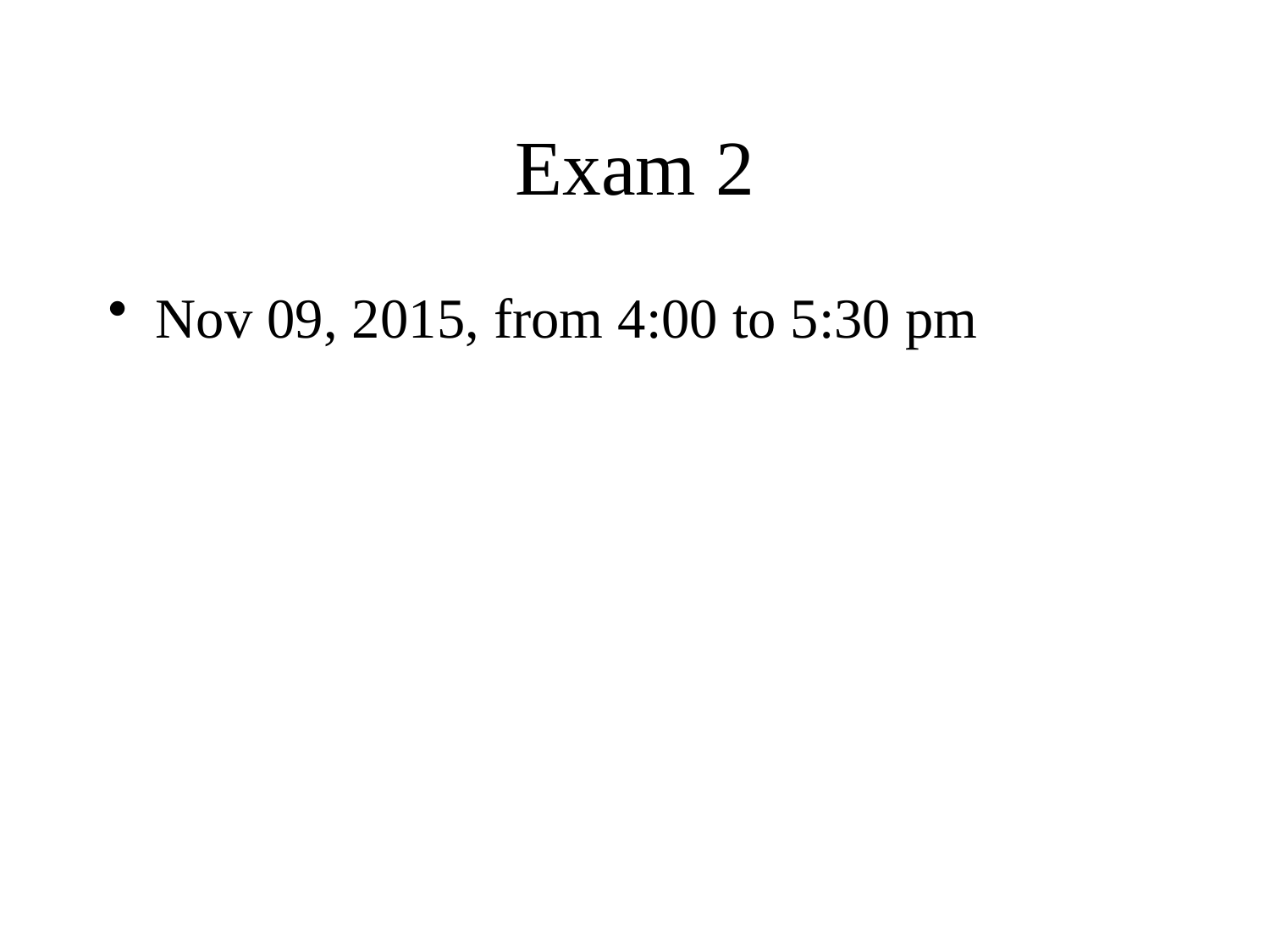

# Exam 2
Nov 09, 2015, from 4:00 to 5:30 pm